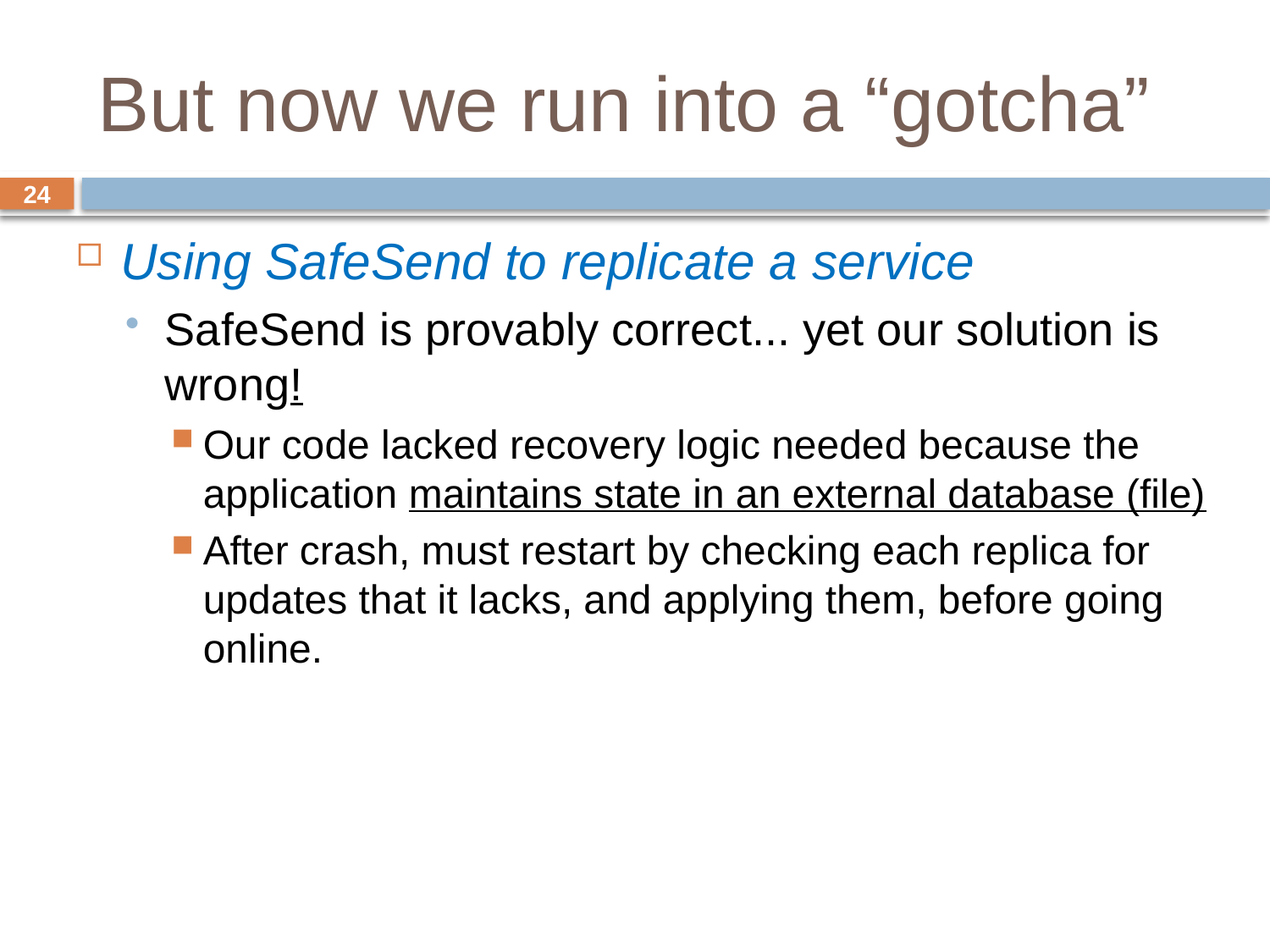

# But now we run into a “gotcha”
24
Using SafeSend to replicate a service
SafeSend is provably correct... yet our solution is wrong!
Our code lacked recovery logic needed because the application maintains state in an external database (file)
After crash, must restart by checking each replica for updates that it lacks, and applying them, before going online.